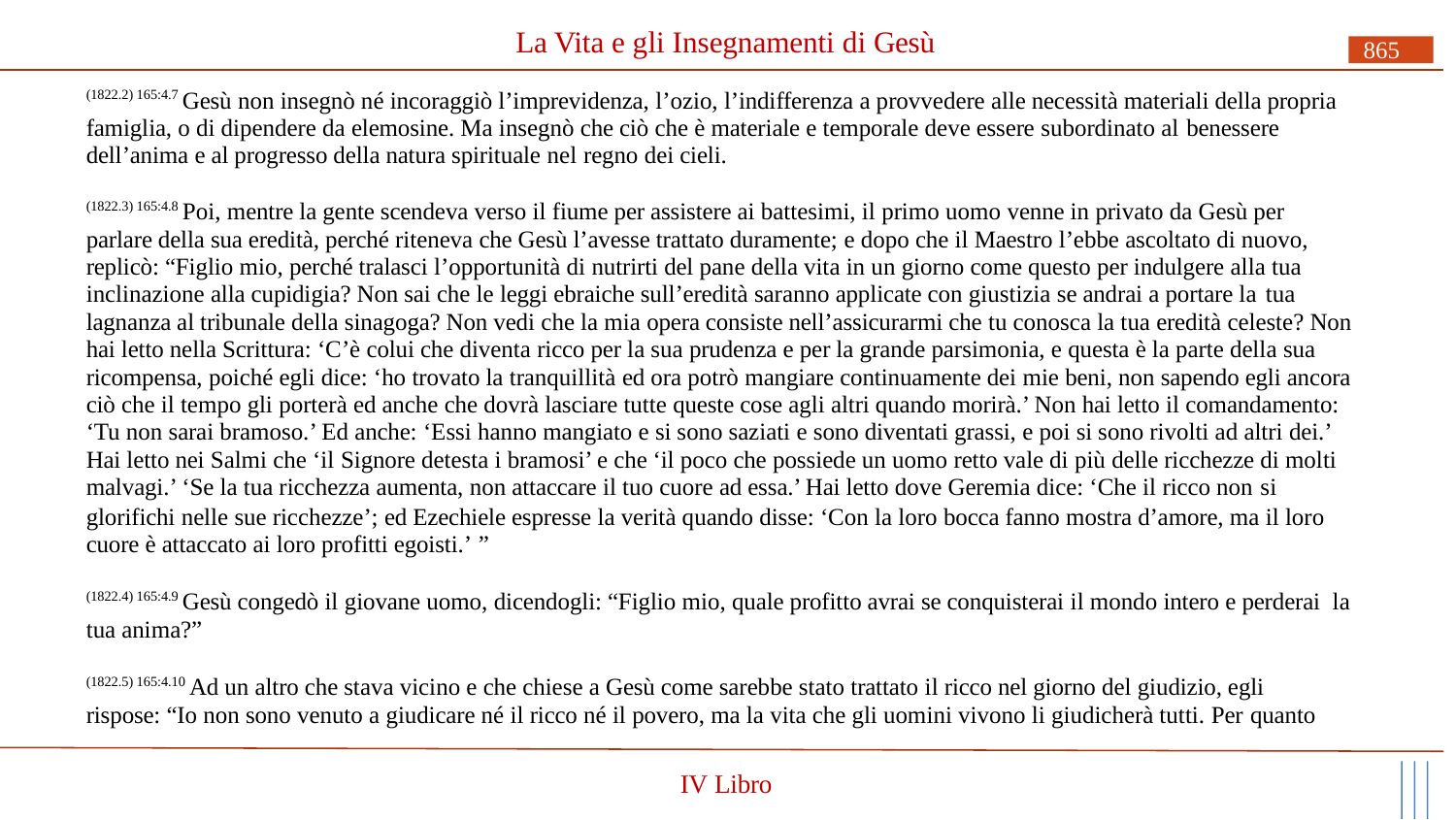

# La Vita e gli Insegnamenti di Gesù
865

(1822.2) 165:4.7 Gesù non insegnò né incoraggiò l’imprevidenza, l’ozio, l’indifferenza a provvedere alle necessità materiali della propria  famiglia, o di dipendere da elemosine. Ma insegnò che ciò che è materiale e temporale deve essere subordinato al benessere
dell’anima e al progresso della natura spirituale nel regno dei cieli.

(1822.3) 165:4.8 Poi, mentre la gente scendeva verso il fiume per assistere ai battesimi, il primo uomo venne in privato da Gesù per  parlare della sua eredità, perché riteneva che Gesù l’avesse trattato duramente; e dopo che il Maestro l’ebbe ascoltato di nuovo,  replicò: “Figlio mio, perché tralasci l’opportunità di nutrirti del pane della vita in un giorno come questo per indulgere alla tua  inclinazione alla cupidigia? Non sai che le leggi ebraiche sull’eredità saranno applicate con giustizia se andrai a portare la tua
lagnanza al tribunale della sinagoga? Non vedi che la mia opera consiste nell’assicurarmi che tu conosca la tua eredità celeste? Non  hai letto nella Scrittura: ‘C’è colui che diventa ricco per la sua prudenza e per la grande parsimonia, e questa è la parte della sua  ricompensa, poiché egli dice: ‘ho trovato la tranquillità ed ora potrò mangiare continuamente dei mie beni, non sapendo egli ancora  ciò che il tempo gli porterà ed anche che dovrà lasciare tutte queste cose agli altri quando morirà.’ Non hai letto il comandamento:  ‘Tu non sarai bramoso.’ Ed anche: ‘Essi hanno mangiato e si sono saziati e sono diventati grassi, e poi si sono rivolti ad altri dei.’  Hai letto nei Salmi che ‘il Signore detesta i bramosi’ e che ‘il poco che possiede un uomo retto vale di più delle ricchezze di molti  malvagi.’ ‘Se la tua ricchezza aumenta, non attaccare il tuo cuore ad essa.’ Hai letto dove Geremia dice: ‘Che il ricco non si
glorifichi nelle sue ricchezze’; ed Ezechiele espresse la verità quando disse: ‘Con la loro bocca fanno mostra d’amore, ma il loro  cuore è attaccato ai loro profitti egoisti.’ ”

(1822.4) 165:4.9 Gesù congedò il giovane uomo, dicendogli: “Figlio mio, quale profitto avrai se conquisterai il mondo intero e perderai  la tua anima?”

(1822.5) 165:4.10 Ad un altro che stava vicino e che chiese a Gesù come sarebbe stato trattato il ricco nel giorno del giudizio, egli  rispose: “Io non sono venuto a giudicare né il ricco né il povero, ma la vita che gli uomini vivono li giudicherà tutti. Per quanto

IV Libro